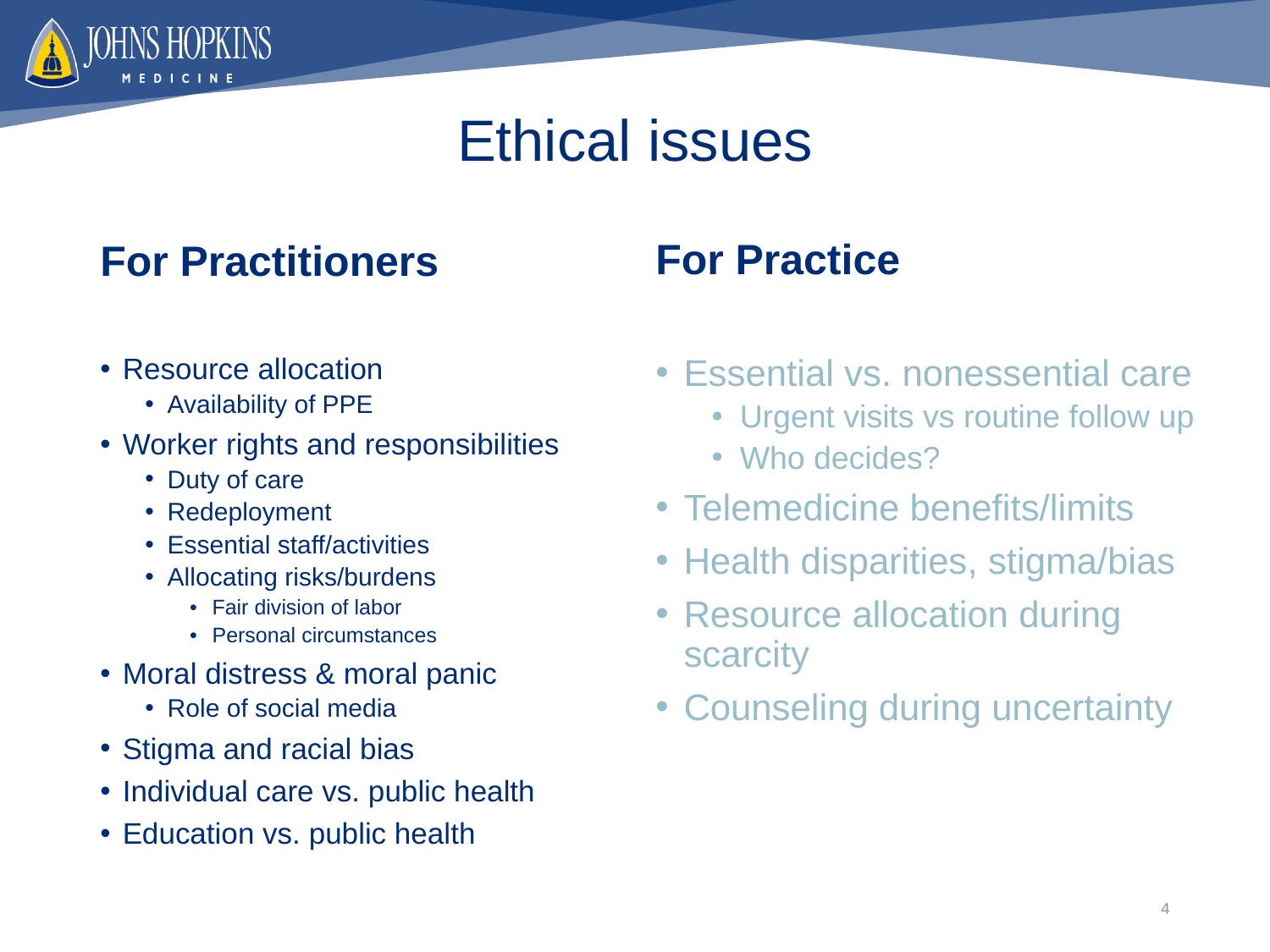

# Ethical issues
For Practice
For Practitioners
Resource allocation
Availability of PPE
Worker rights and responsibilities
Duty of care
Redeployment
Essential staff/activities
Allocating risks/burdens
Fair division of labor
Personal circumstances
Moral distress & moral panic
Role of social media
Stigma and racial bias
Individual care vs. public health
Education vs. public health

Essential vs. nonessential care
Urgent visits vs routine follow up
Who decides?
Telemedicine benefits/limits
Health disparities, stigma/bias
Resource allocation during scarcity
Counseling during uncertainty

4